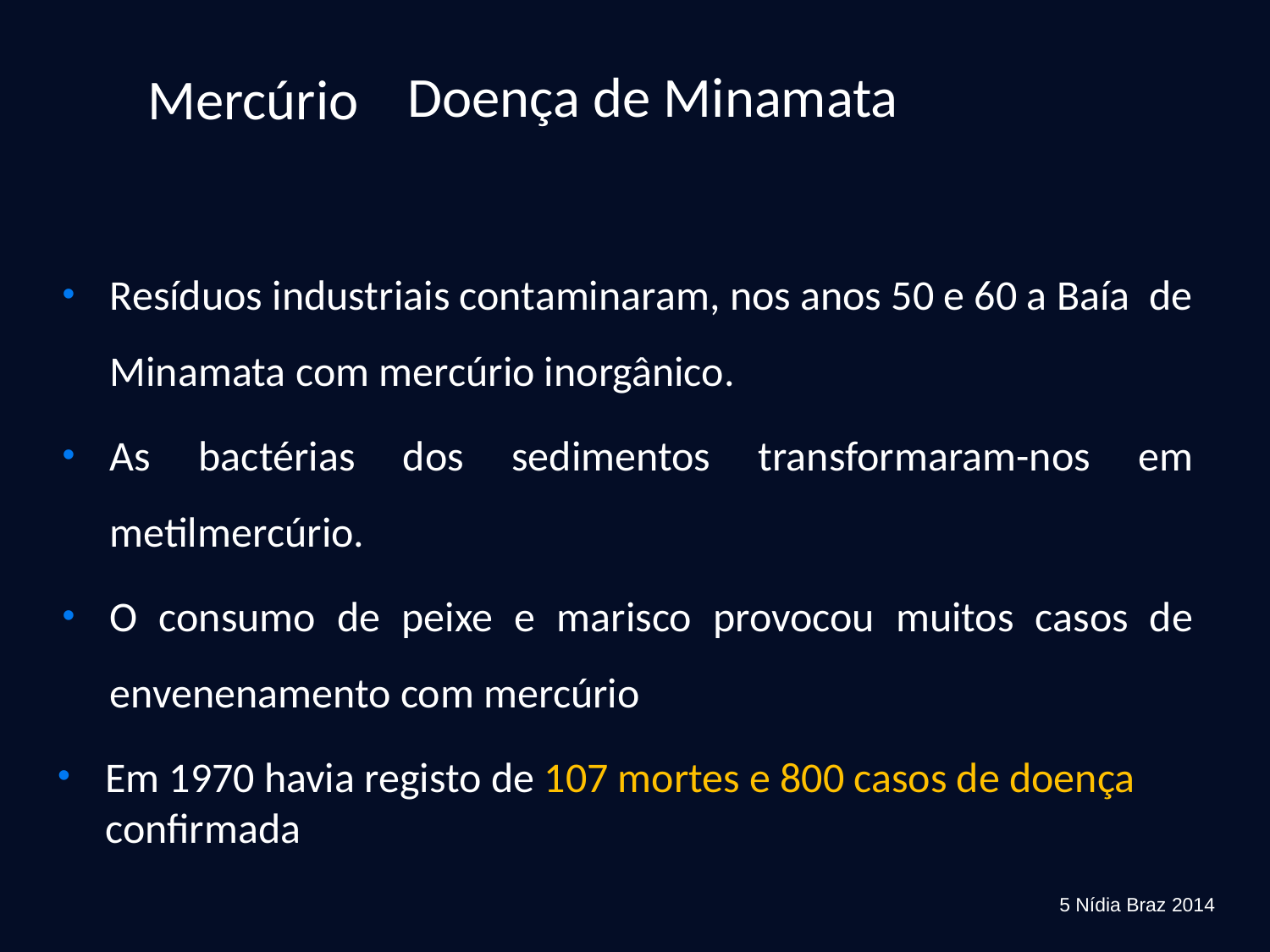

Mercúrio
# Doença de Minamata
Resíduos industriais contaminaram, nos anos 50 e 60 a Baía  de Minamata com mercúrio inorgânico.
As bactérias dos sedimentos transformaram-nos em metilmercúrio.
O consumo de peixe e marisco provocou muitos casos de envenenamento com mercúrio
Em 1970 havia registo de 107 mortes e 800 casos de doença confirmada
5 Nídia Braz 2014